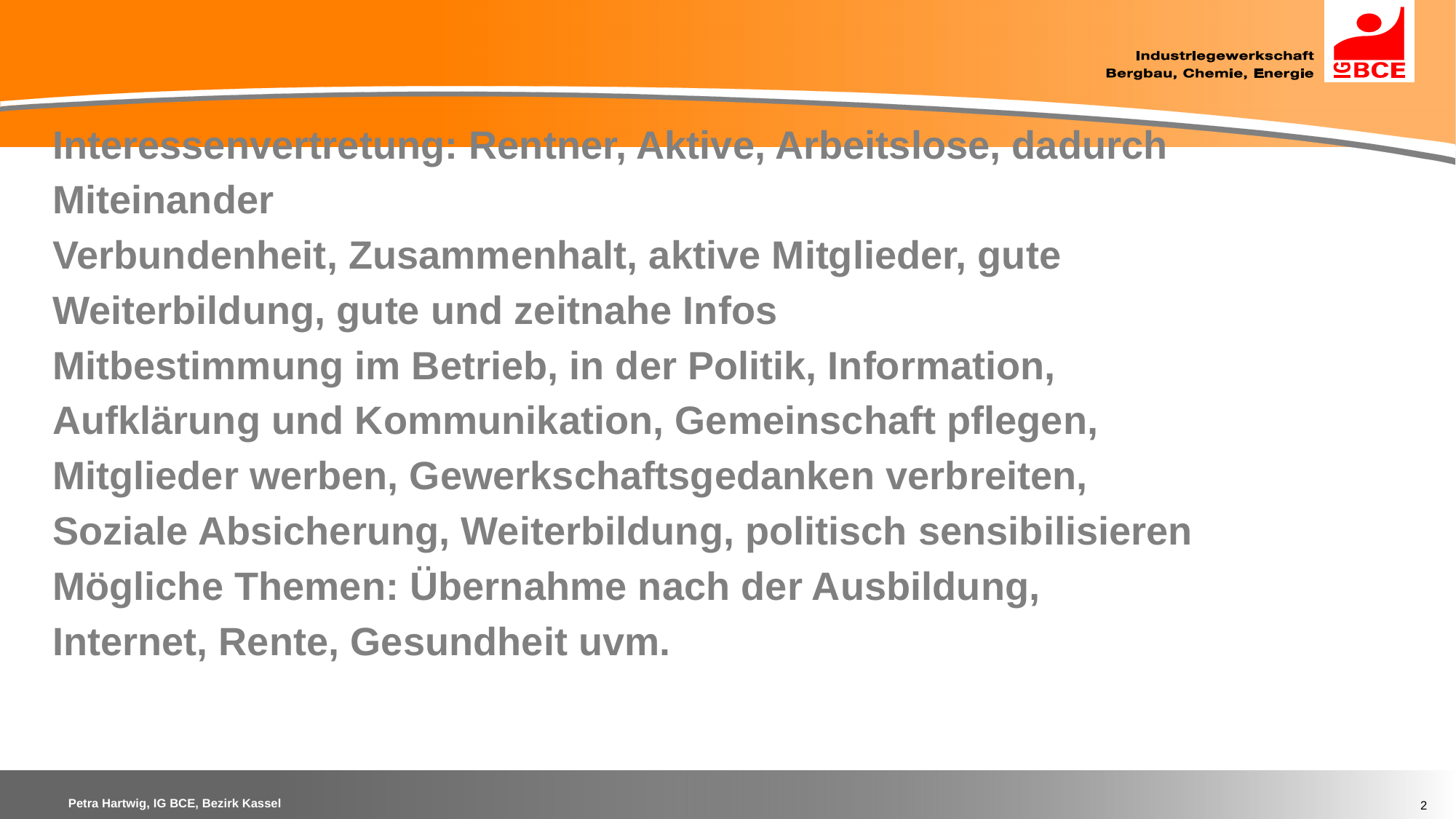

Interessenvertretung: Rentner, Aktive, Arbeitslose, dadurch
Miteinander
Verbundenheit, Zusammenhalt, aktive Mitglieder, gute
Weiterbildung, gute und zeitnahe Infos
Mitbestimmung im Betrieb, in der Politik, Information,
Aufklärung und Kommunikation, Gemeinschaft pflegen,
Mitglieder werben, Gewerkschaftsgedanken verbreiten,
Soziale Absicherung, Weiterbildung, politisch sensibilisieren
Mögliche Themen: Übernahme nach der Ausbildung,
Internet, Rente, Gesundheit uvm.

2
Petra Hartwig, IG BCE, Bezirk Kassel